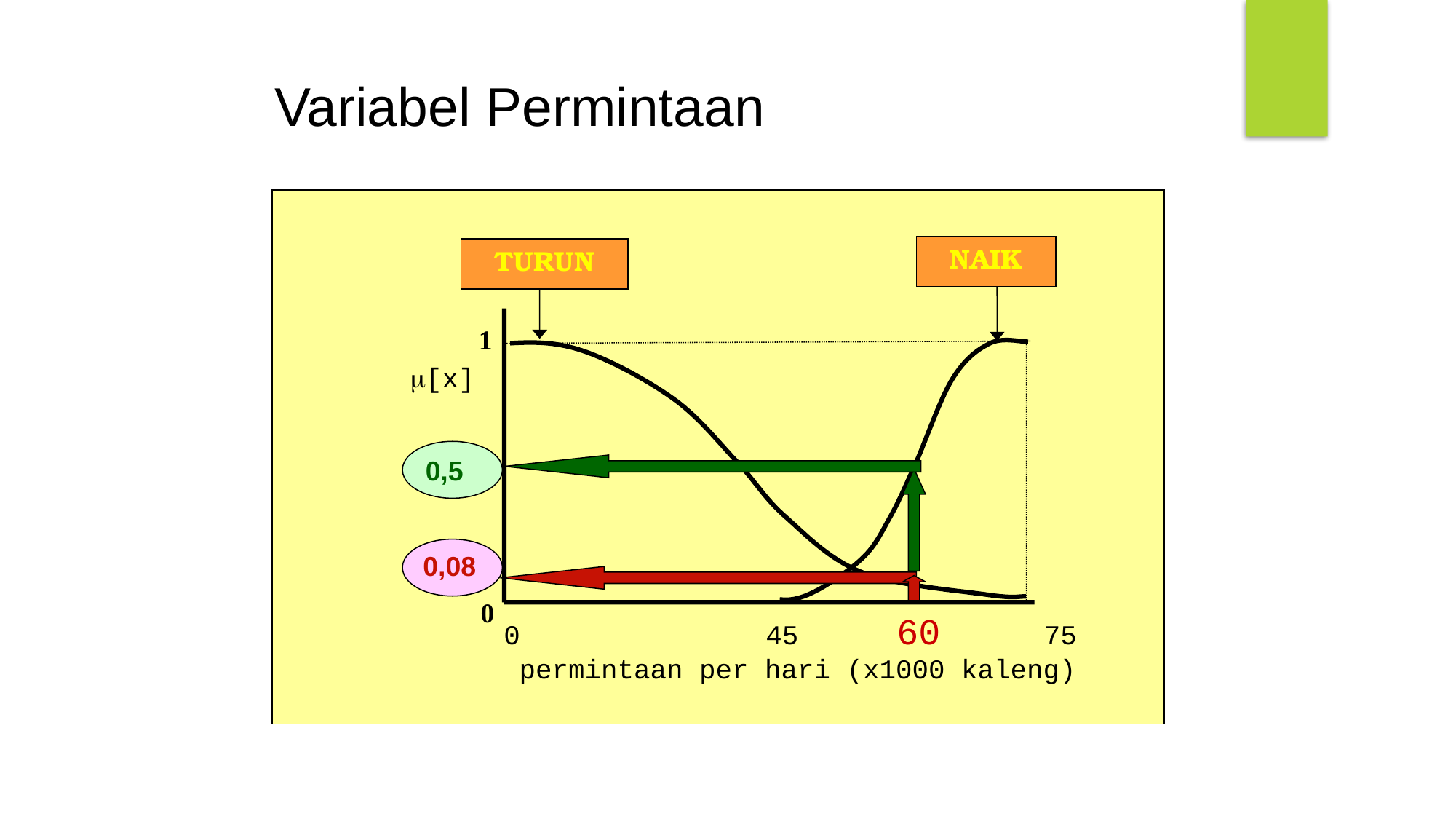

Variabel Permintaan

NAIK
TURUN

1

μ[x]
0

 0               45      60      75
permintaan per hari (x1000 kaleng)

0,5

0,08